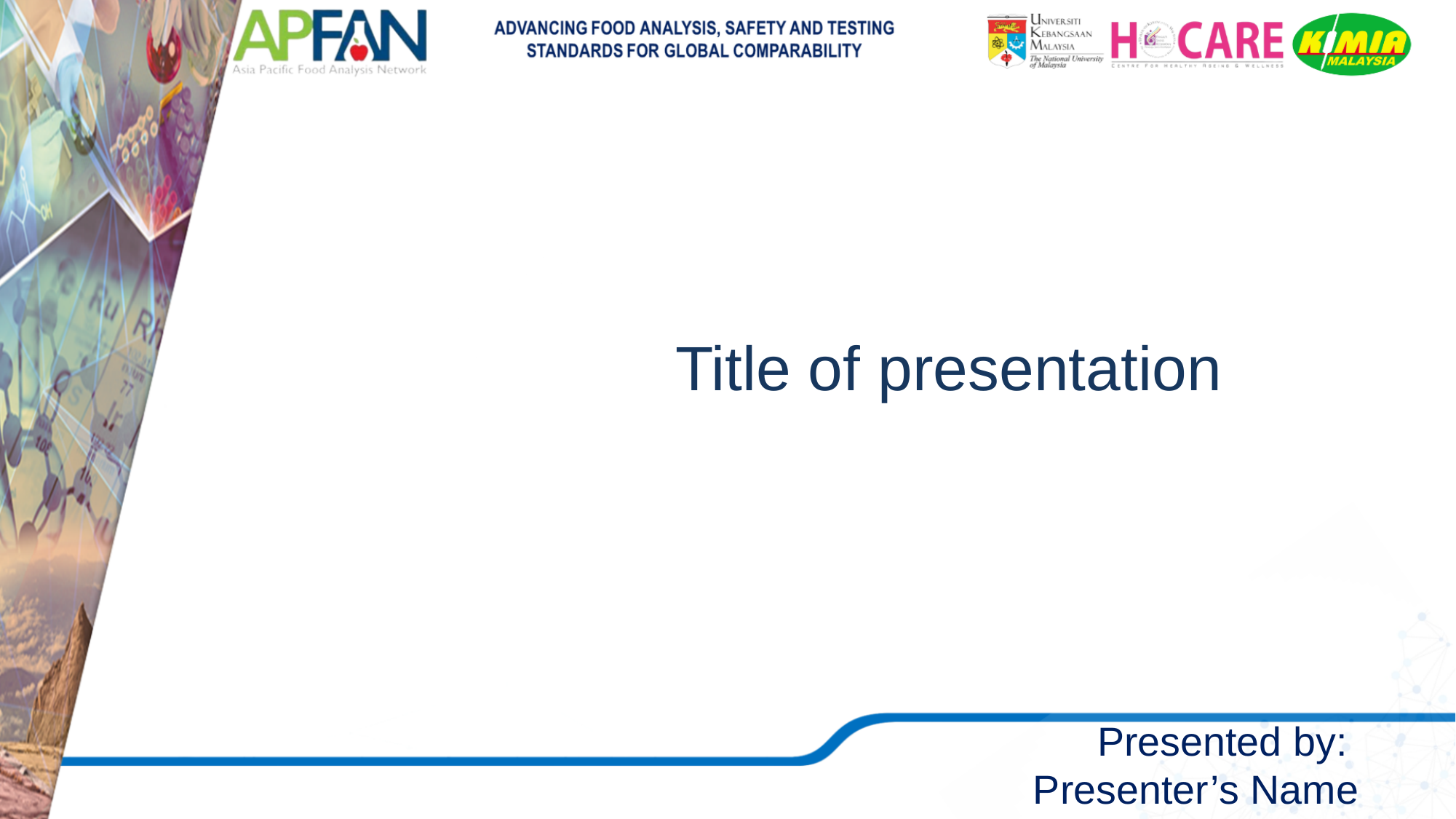

Title of presentation
Presented by:
Presenter’s Name